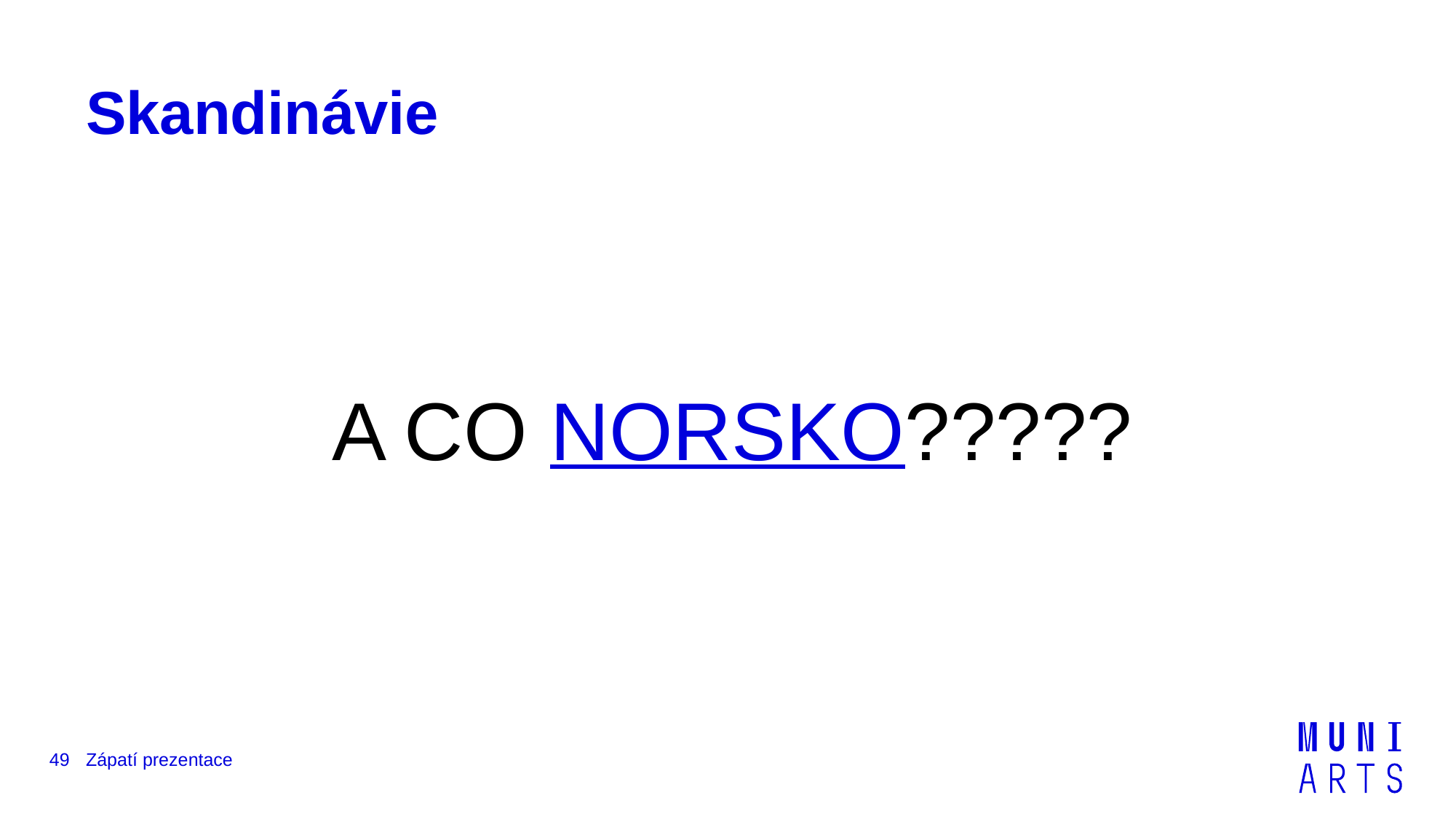

# Skandinávie
A CO NORSKO?????
49
Zápatí prezentace